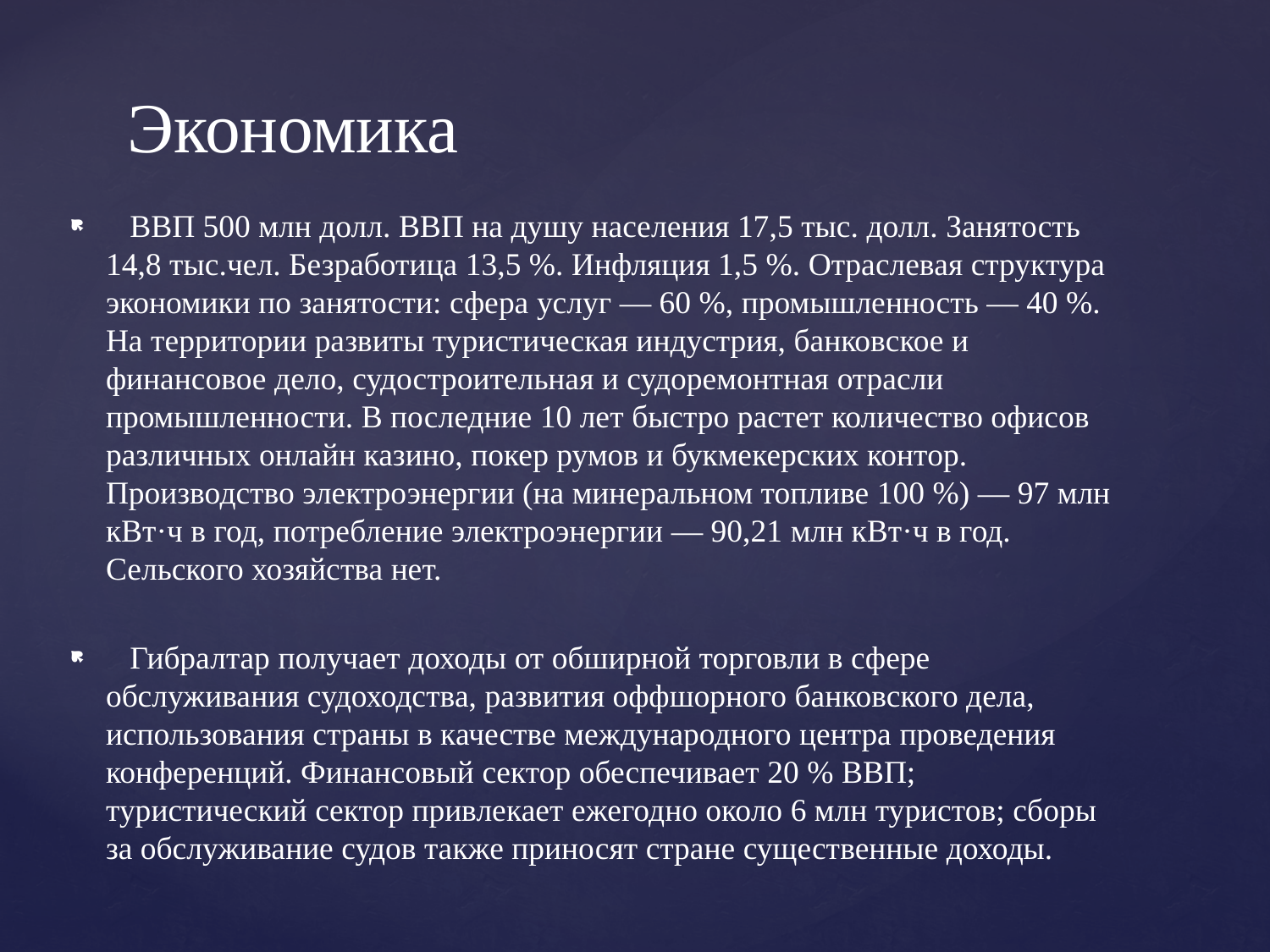

# Экономика
   ВВП 500 млн долл. ВВП на душу населения 17,5 тыс. долл. Занятость 14,8 тыс.чел. Безработица 13,5 %. Инфляция 1,5 %. Отраслевая структура экономики по занятости: сфера услуг — 60 %, промышленность — 40 %. На территории развиты туристическая индустрия, банковское и финансовое дело, судостроительная и судоремонтная отрасли промышленности. В последние 10 лет быстро растет количество офисов различных онлайн казино, покер румов и букмекерских контор. Производство электроэнергии (на минеральном топливе 100 %) — 97 млн кВт·ч в год, потребление электроэнергии — 90,21 млн кВт·ч в год. Сельского хозяйства нет.

   Гибралтар получает доходы от обширной торговли в сфере обслуживания судоходства, развития оффшорного банковского дела, использования страны в качестве международного центра проведения конференций. Финансовый сектор обеспечивает 20 % ВВП; туристический сектор привлекает ежегодно около 6 млн туристов; сборы за обслуживание судов также приносят стране существенные доходы.